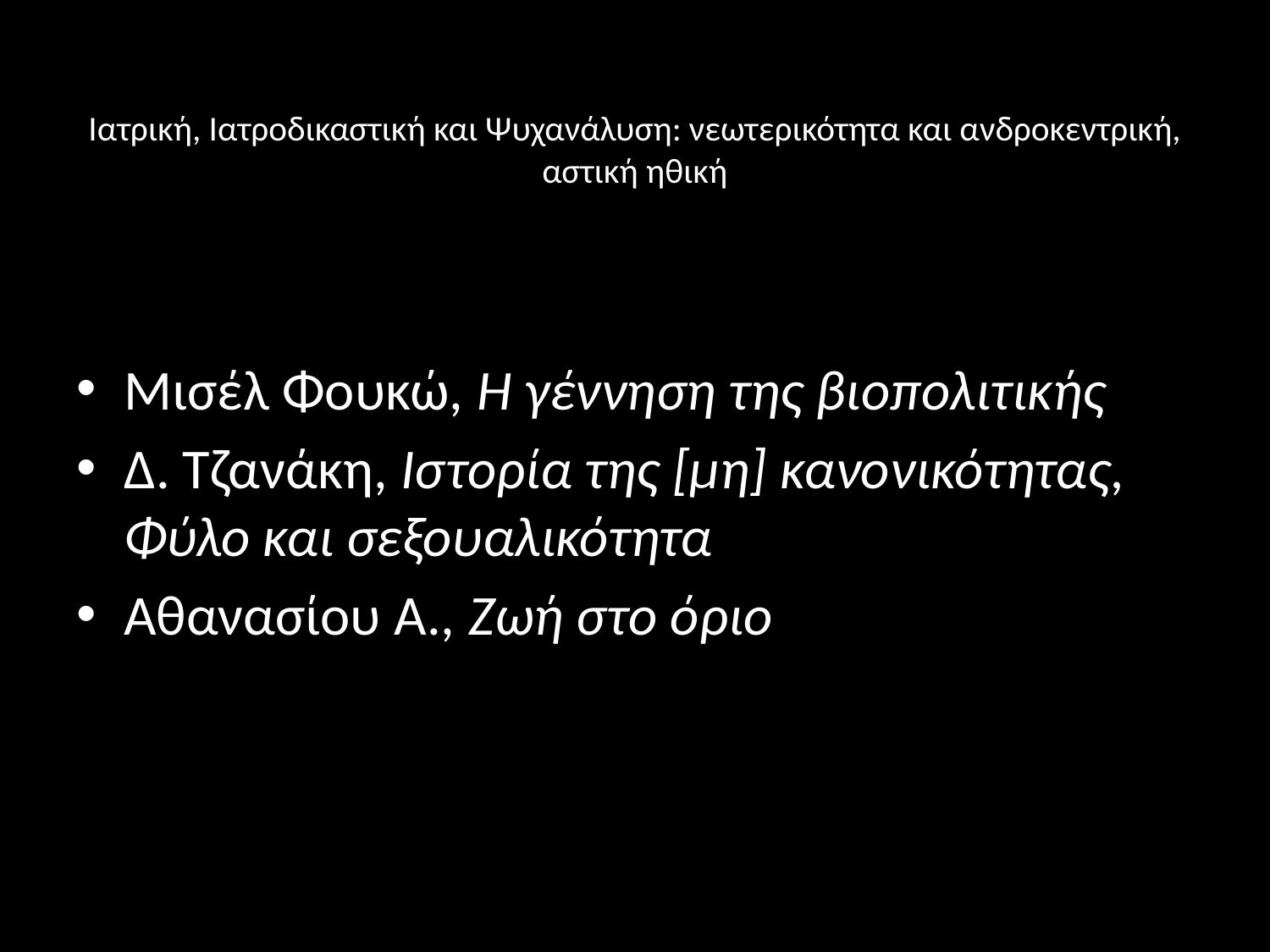

# Ιατρική, Ιατροδικαστική και Ψυχανάλυση: νεωτερικότητα και ανδροκεντρική, αστική ηθική
Μισέλ Φουκώ, Η γέννηση της βιοπολιτικής
Δ. Τζανάκη, Ιστορία της [μη] κανονικότητας, Φύλο και σεξουαλικότητα
Αθανασίου Α., Ζωή στο όριο